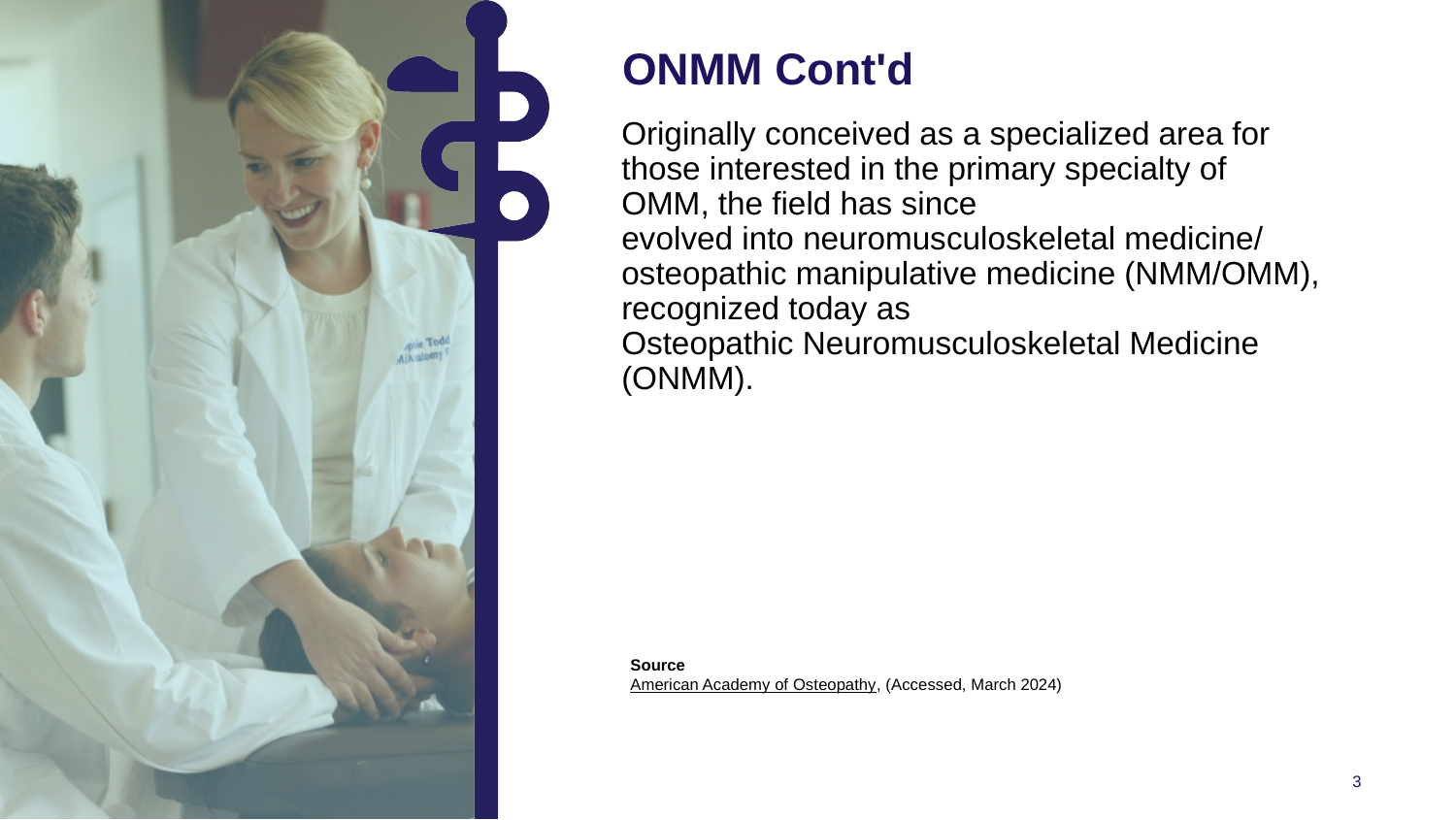

ONMM Cont'd

Originally conceived as a specialized area for those interested in the primary specialty of OMM, the field has since evolved into neuromusculoskeletal medicine/
osteopathic manipulative medicine (NMM/OMM), recognized today as Osteopathic Neuromusculoskeletal Medicine (ONMM).
Source
American Academy of Osteopathy, (Accessed, March 2024)

3